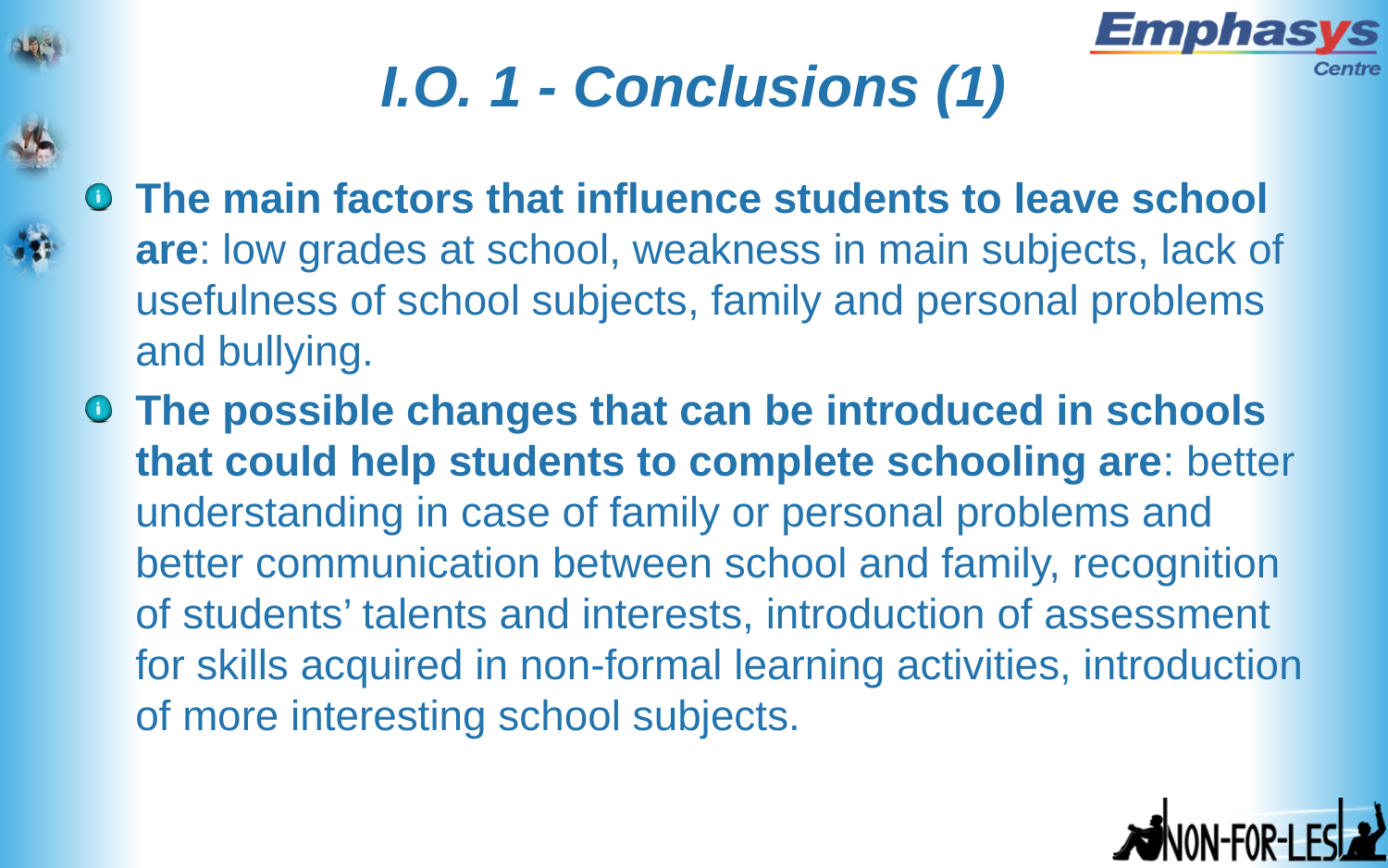

# I.O. 1 - Conclusions (1)
The main factors that influence students to leave school are: low grades at school, weakness in main subjects, lack of usefulness of school subjects, family and personal problems and bullying.
The possible changes that can be introduced in schools that could help students to complete schooling are: better understanding in case of family or personal problems and better communication between school and family, recognition of students’ talents and interests, introduction of assessment for skills acquired in non-formal learning activities, introduction of more interesting school subjects.